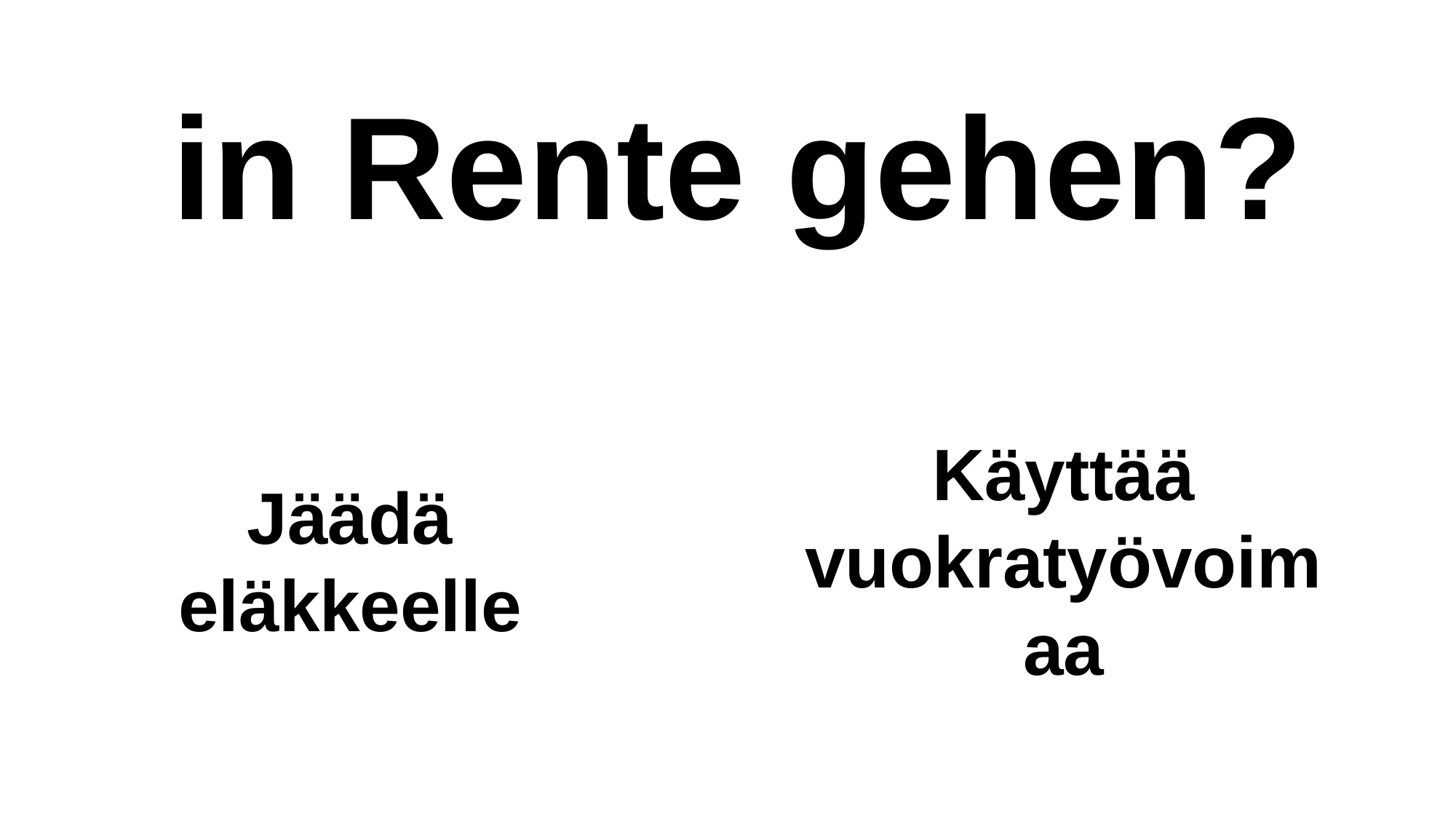

# in Rente gehen?
Jäädä eläkkeelle
Käyttää vuokratyövoimaa